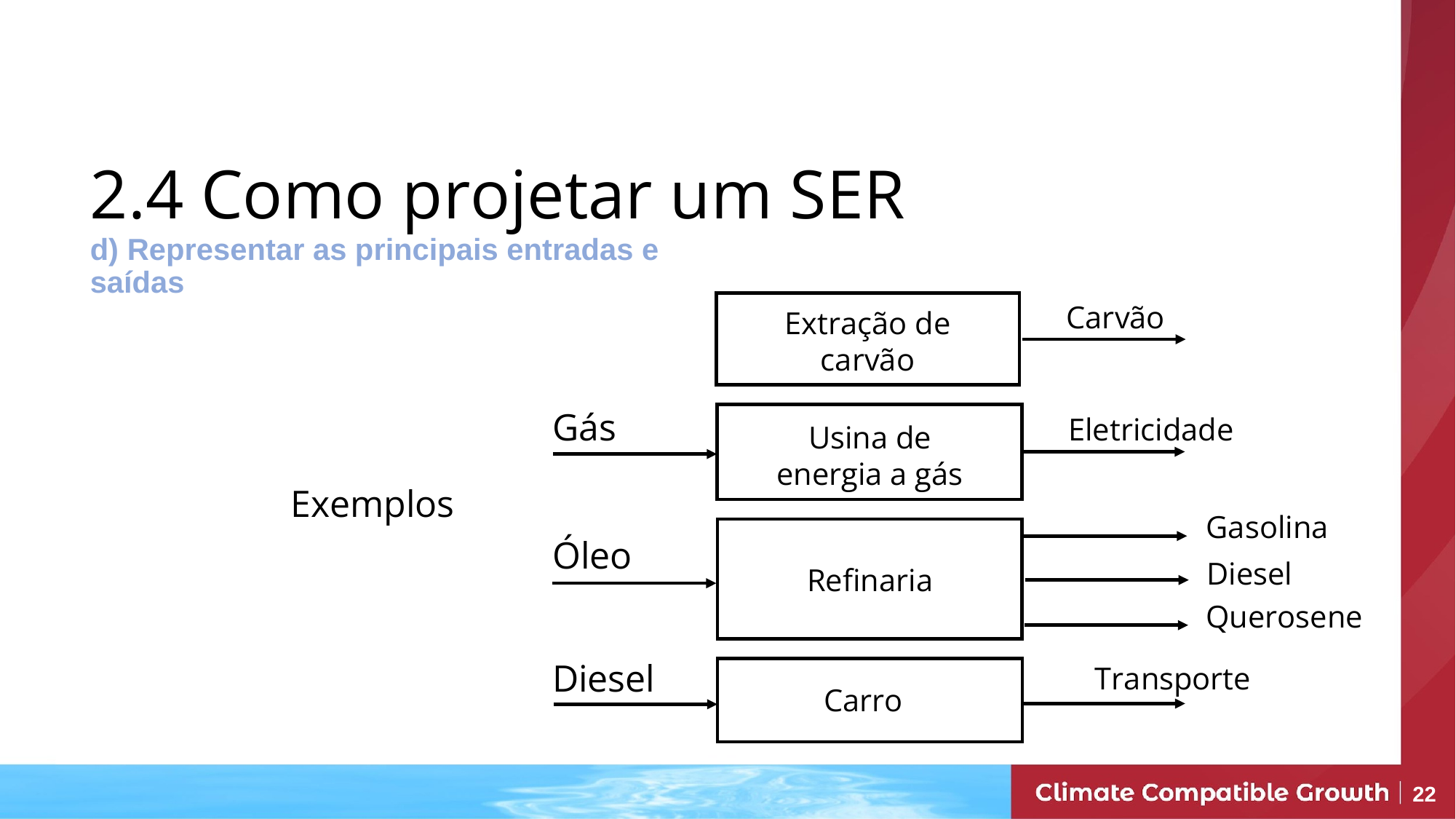

# 2.4 Como projetar um SER
d) Representar as principais entradas e saídas
Carvão

Extração de carvão
Gás

Eletricidade
Usina de energia a gás
Exemplos
Gasolina

Óleo
Diesel
Refinaria
Querosene
Diesel
Transporte

Carro

22